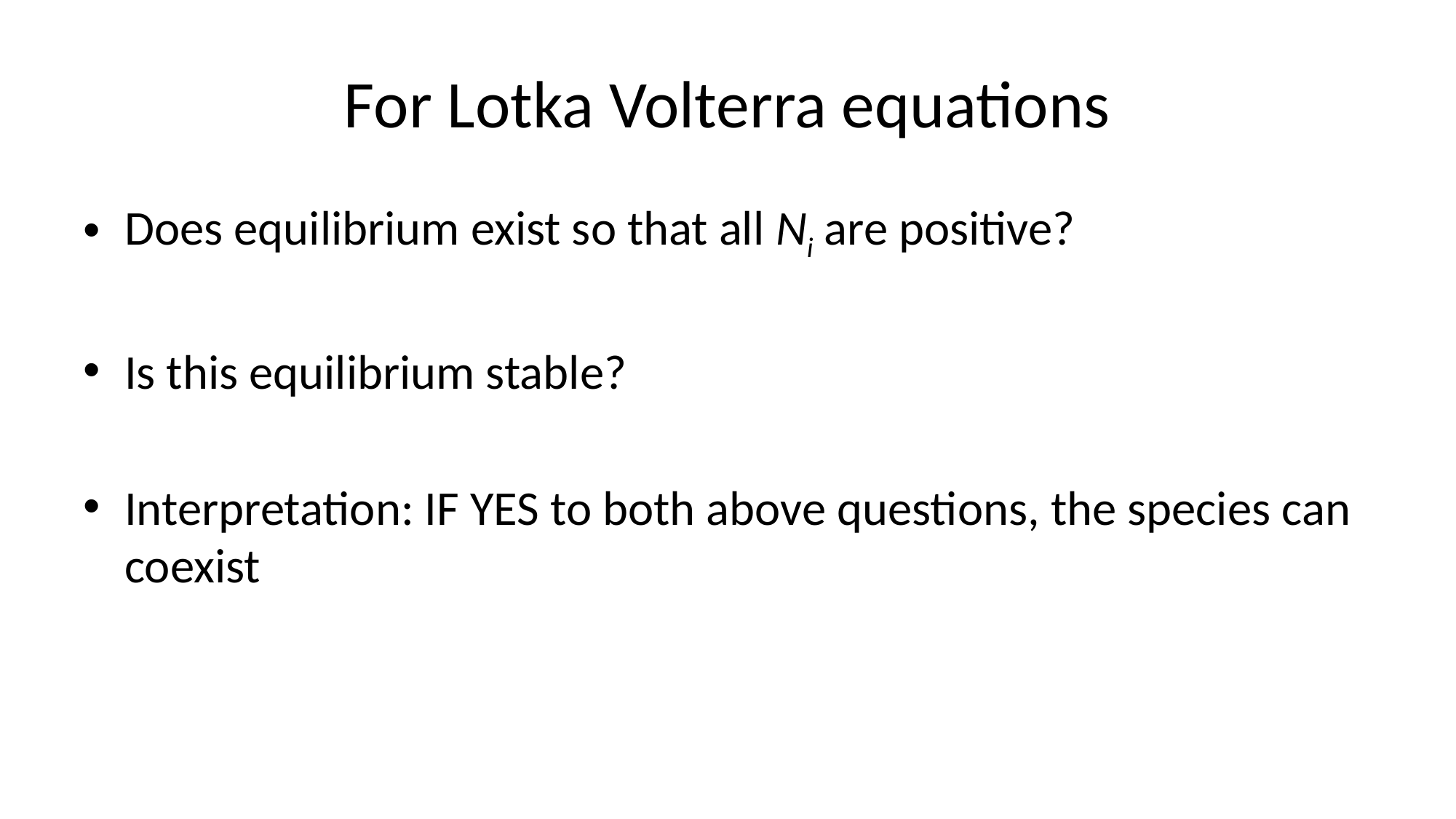

# For Lotka Volterra equations
Does equilibrium exist so that all Ni are positive?

Is this equilibrium stable?

Interpretation: IF YES to both above questions, the species can coexist